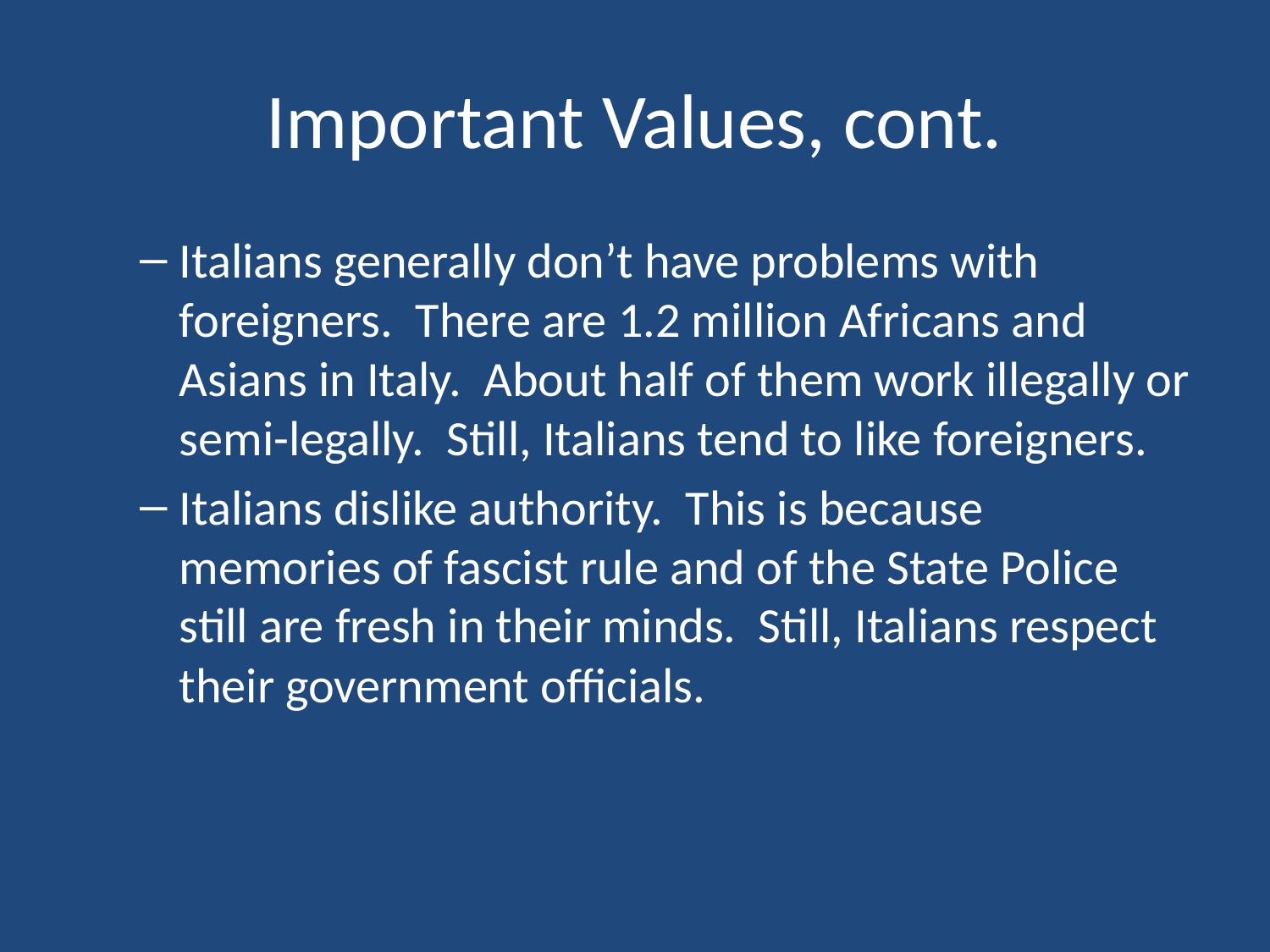

# Important Values, cont.
Italians generally don’t have problems with foreigners.  There are 1.2 million Africans and Asians in Italy.  About half of them work illegally or semi-legally.  Still, Italians tend to like foreigners.
Italians dislike authority.  This is because memories of fascist rule and of the State Police still are fresh in their minds.  Still, Italians respect their government officials.